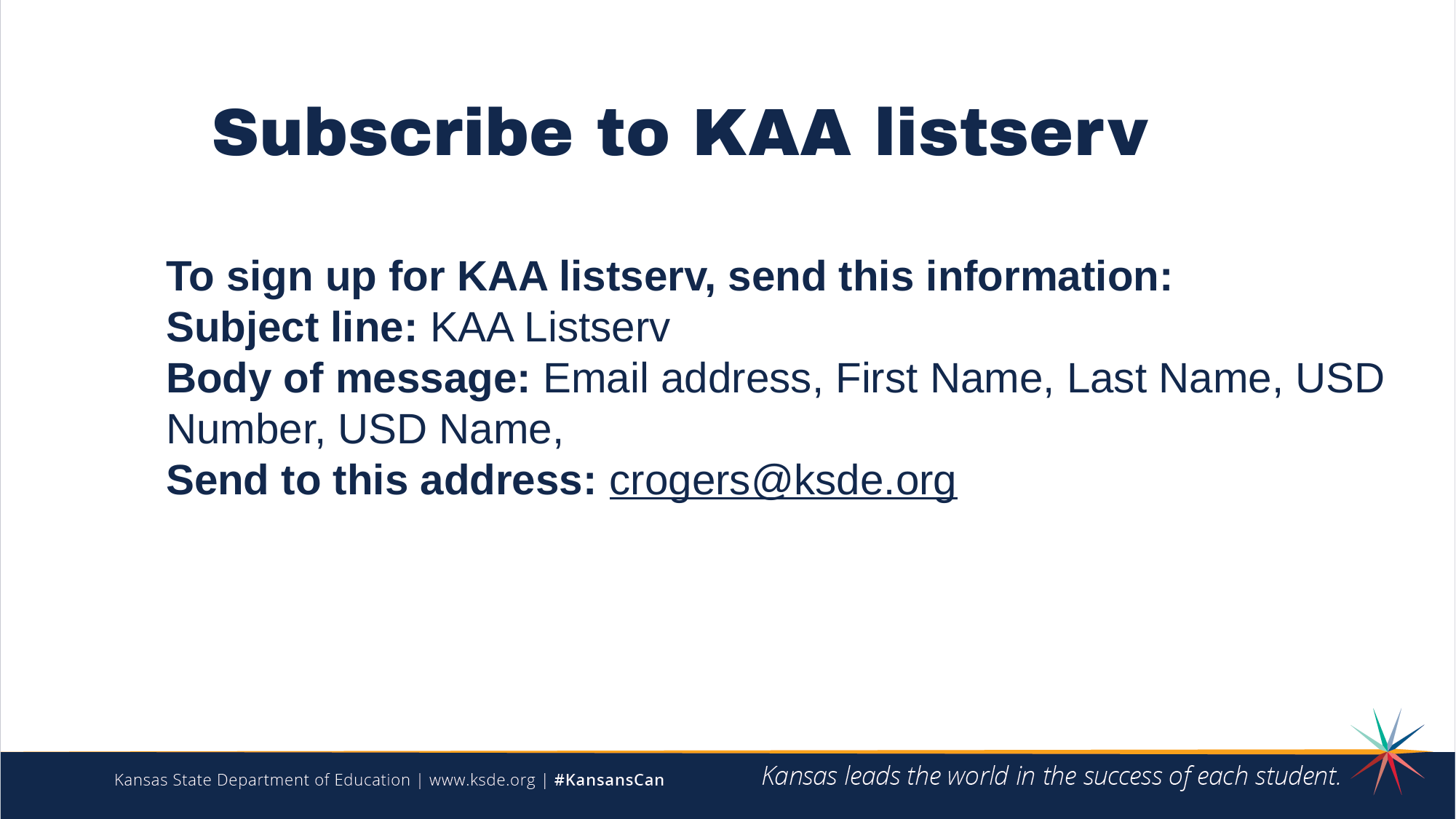

# Subscribe to KAA listserv

To sign up for KAA listserv, send this information:
Subject line: KAA Listserv
Body of message: Email address, First Name, Last Name, USD Number, USD Name,
Send to this address: crogers@ksde.org